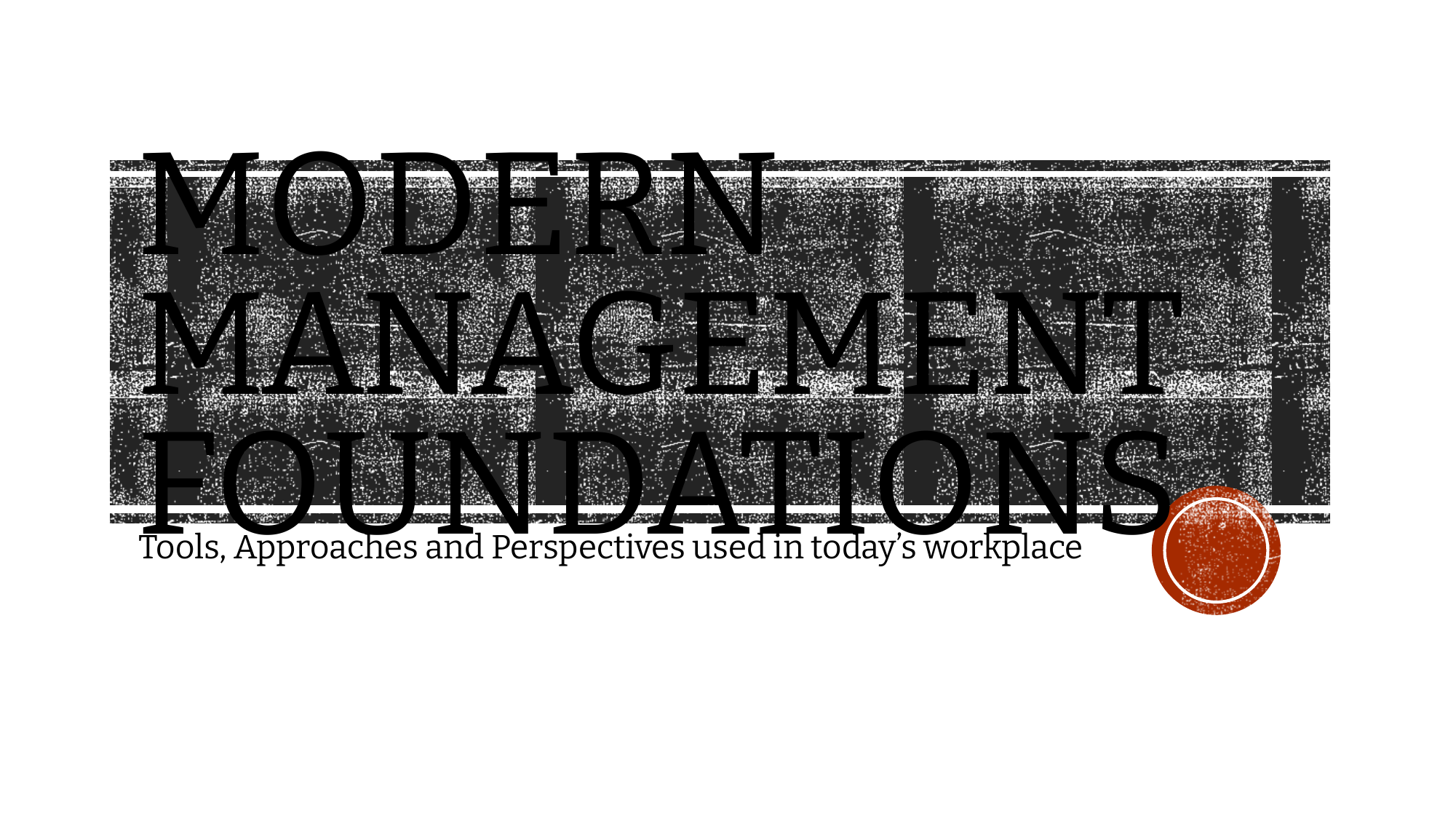

# Modern management foundations
Tools, Approaches and Perspectives used in today’s workplace